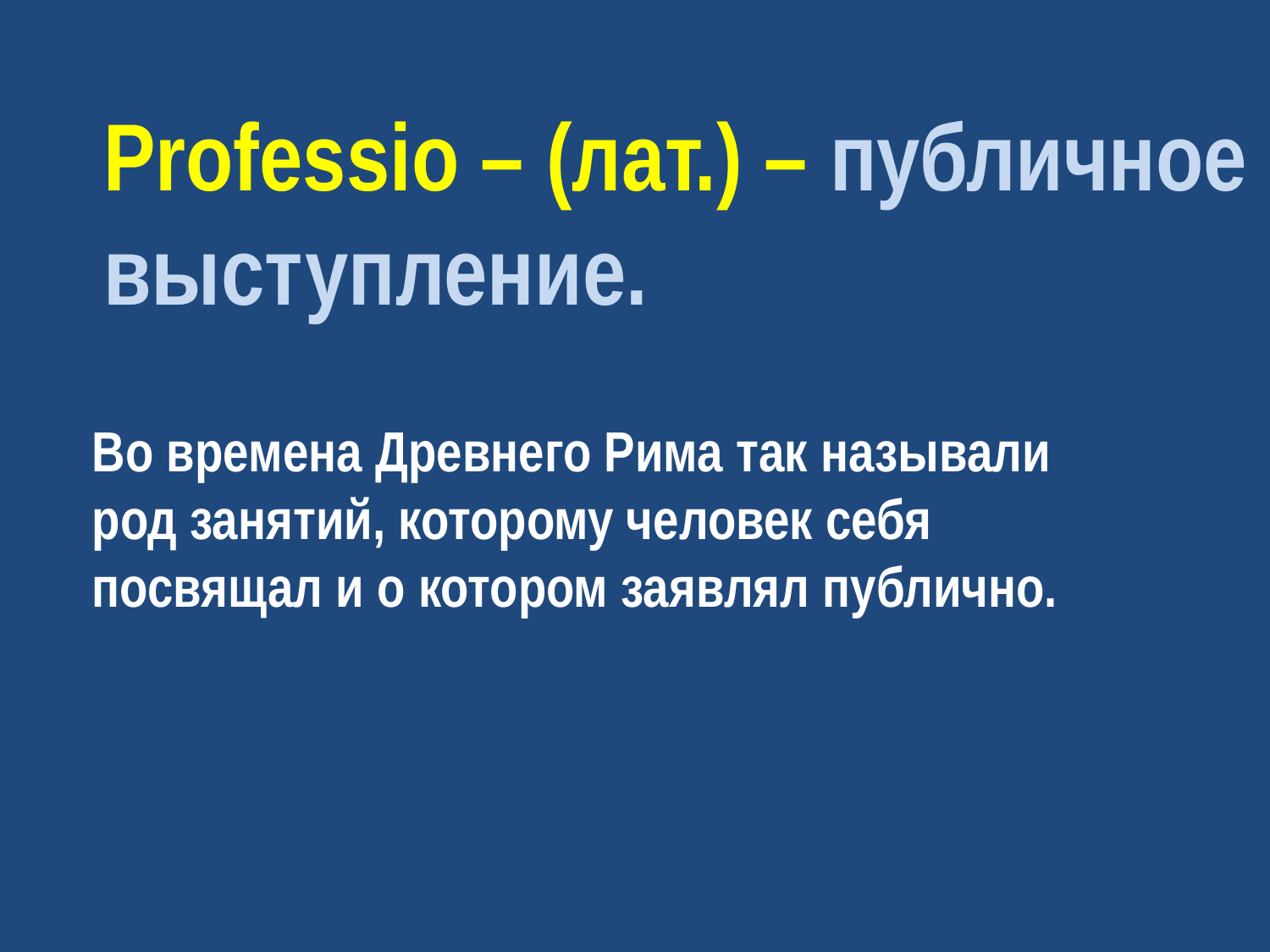

Рrofessio – (лат.) – публичное
выступление.

Во времена Древнего Рима так называли род занятий, которому человек себя посвящал и о котором заявлял публично.